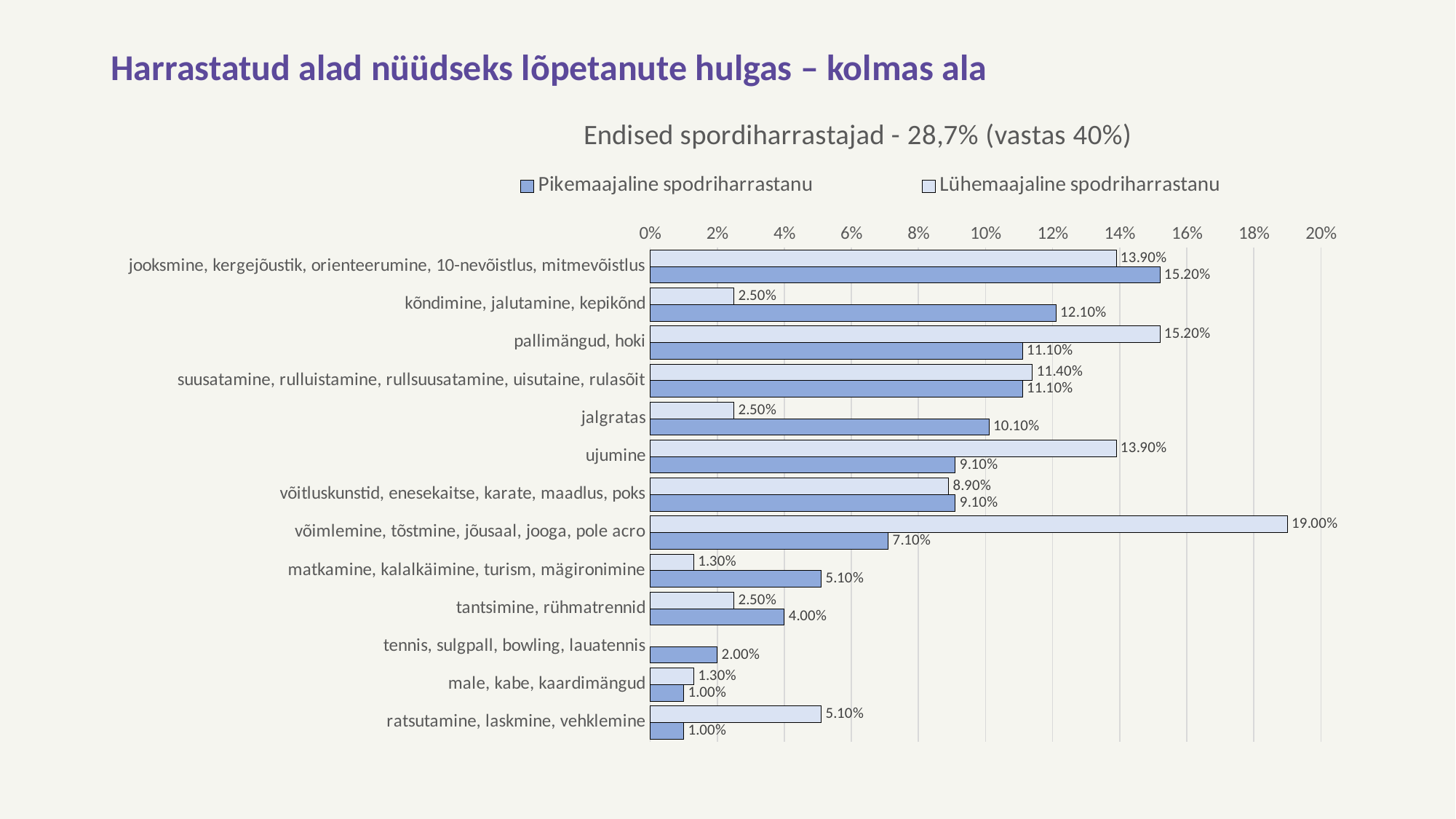

# Harrastatud alad nüüdseks lõpetanute hulgas – kolmas ala

### Chart: Endised spordiharrastajad - 28,7% (vastas 40%)

| Category | Lühemaajaline spodriharrastanu | Pikemaajaline spodriharrastanu |
|---|---|---|
| jooksmine, kergejõustik, orienteerumine, 10-nevõistlus, mitmevõistlus | 0.139 | 0.152 |
| kõndimine, jalutamine, kepikõnd | 0.025 | 0.121 |
| pallimängud, hoki | 0.152 | 0.111 |
| suusatamine, rulluistamine, rullsuusatamine, uisutaine, rulasõit | 0.114 | 0.111 |
| jalgratas | 0.025 | 0.101 |
| ujumine | 0.139 | 0.091 |
| võitluskunstid, enesekaitse, karate, maadlus, poks | 0.089 | 0.091 |
| võimlemine, tõstmine, jõusaal, jooga, pole acro | 0.19 | 0.071 |
| matkamine, kalalkäimine, turism, mägironimine | 0.013 | 0.051 |
| tantsimine, rühmatrennid | 0.025 | 0.04 |
| tennis, sulgpall, bowling, lauatennis | None | 0.02 |
| male, kabe, kaardimängud | 0.013 | 0.01 |
| ratsutamine, laskmine, vehklemine | 0.051 | 0.01 |